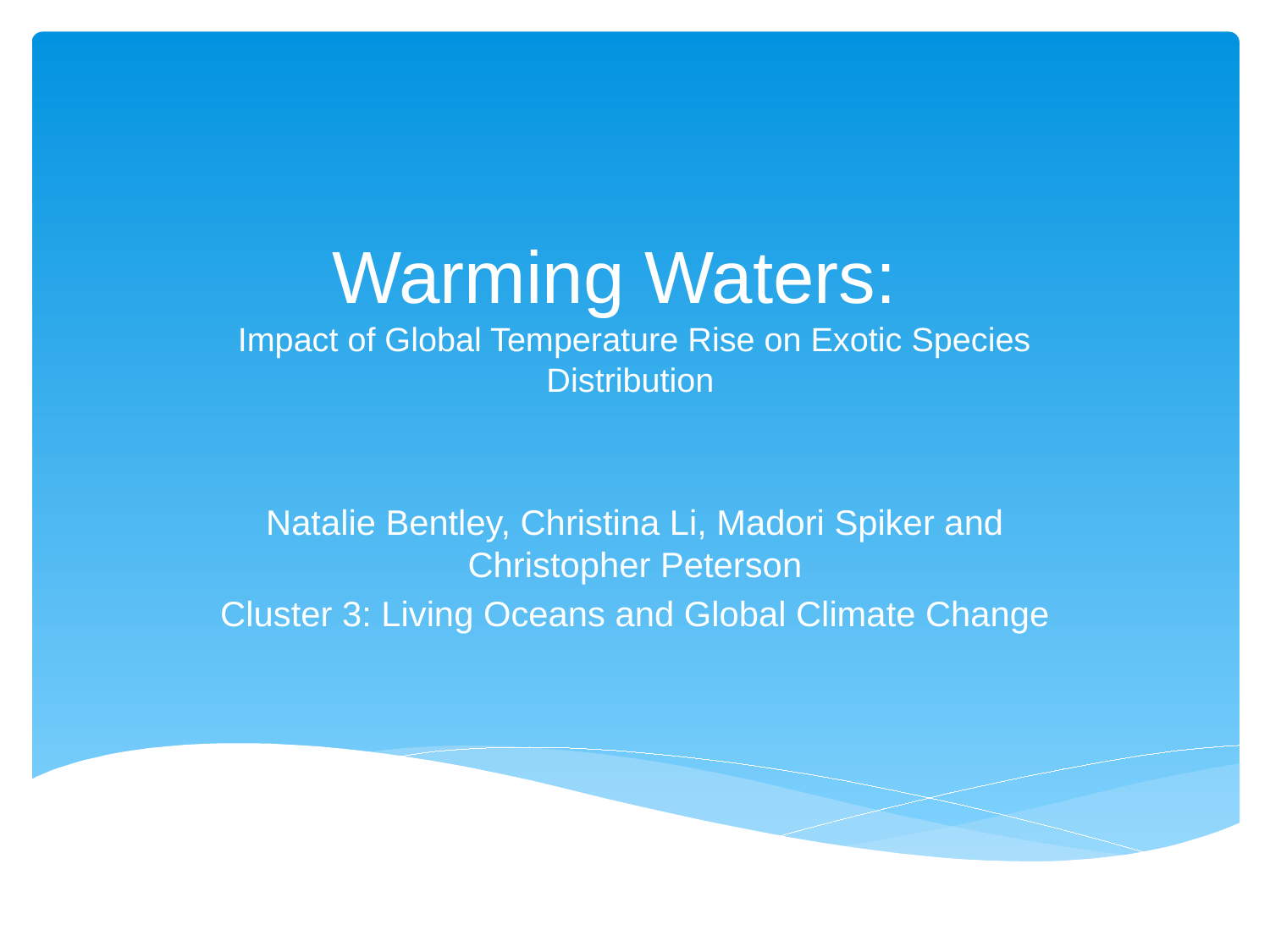

# Warming Waters: Impact of Global Temperature Rise on Exotic Species Distribution
Natalie Bentley, Christina Li, Madori Spiker and Christopher Peterson
Cluster 3: Living Oceans and Global Climate Change